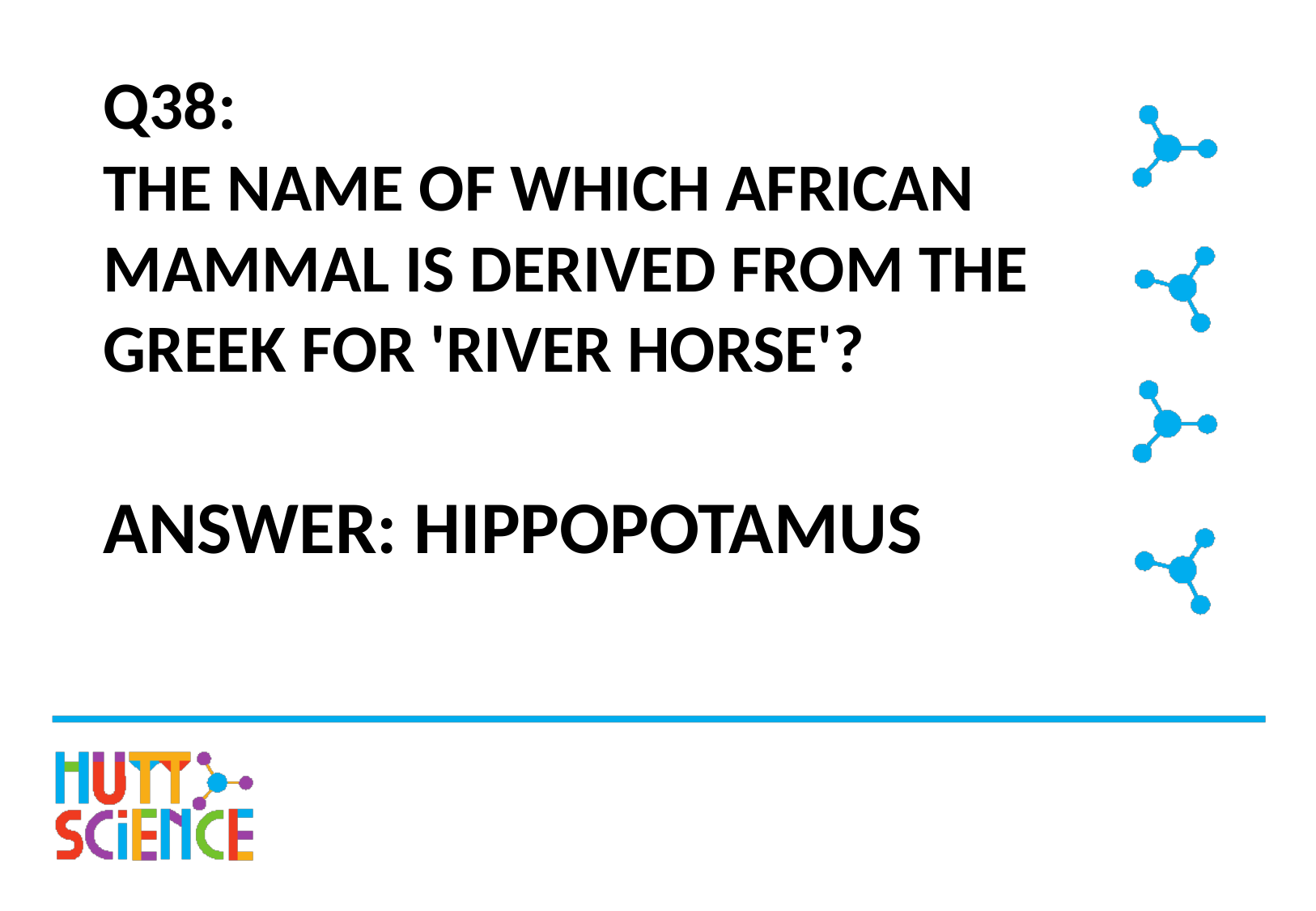

# Q38: THE NAME OF WHICH AFRICAN MAMMAL IS DERIVED FROM THE GREEK FOR 'RIVER HORSE'?
ANSWER: HIPPOPOTAMUS